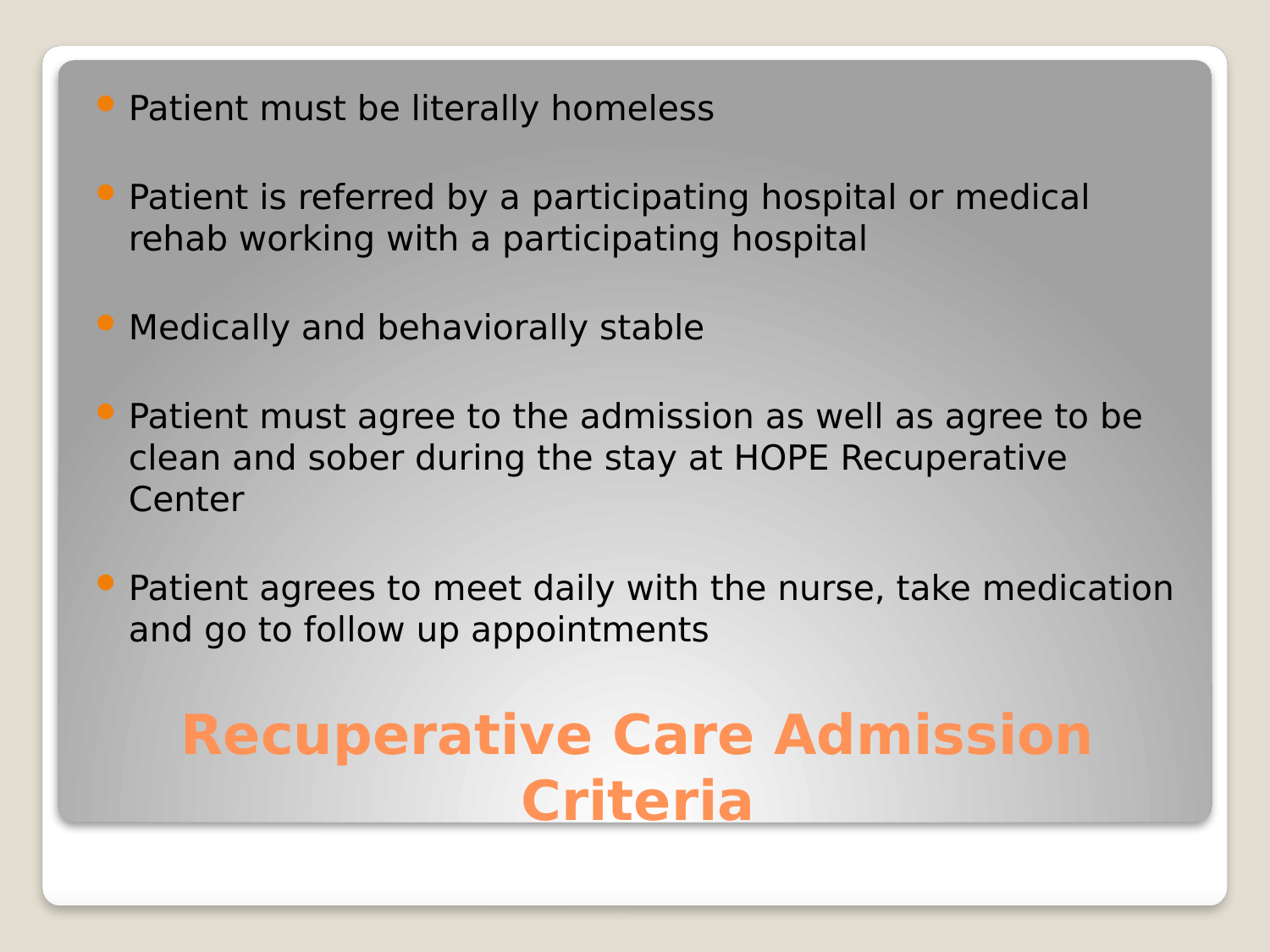

Patient must be literally homeless

Patient is referred by a participating hospital or medical rehab working with a participating hospital

Medically and behaviorally stable

Patient must agree to the admission as well as agree to be clean and sober during the stay at HOPE Recuperative Center

Patient agrees to meet daily with the nurse, take medication and go to follow up appointments

# Recuperative Care Admission Criteria